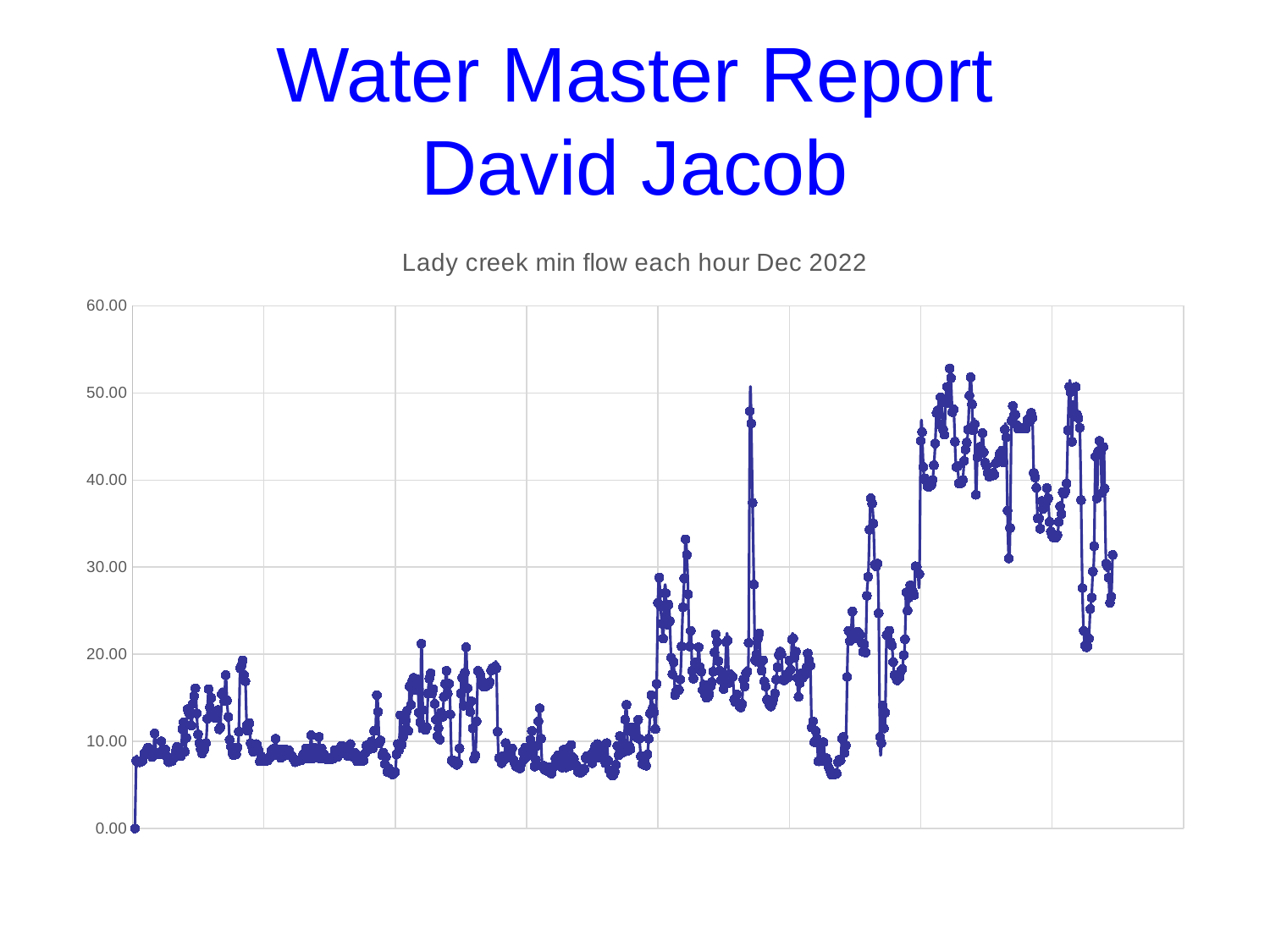

Water Master Report
David Jacob

### Chart: Lady creek min flow each hour Dec 2022

| Category |  |
|---|---|